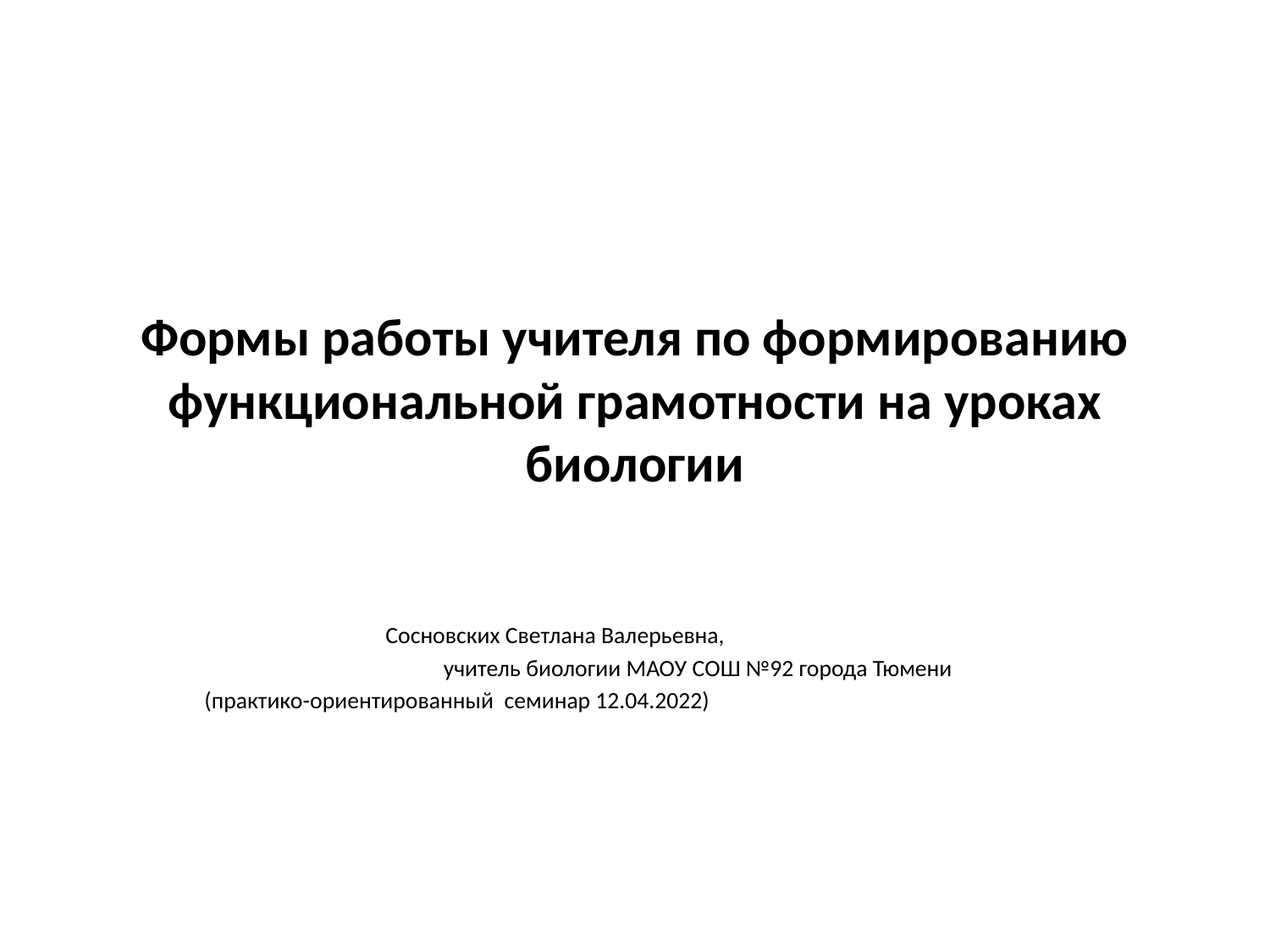

# Формы работы учителя по формированию функциональной грамотности на уроках биологии
Сосновских Светлана Валерьевна,
учитель биологии МАОУ СОШ №92 города Тюмени
(практико-ориентированный  семинар 12.04.2022)